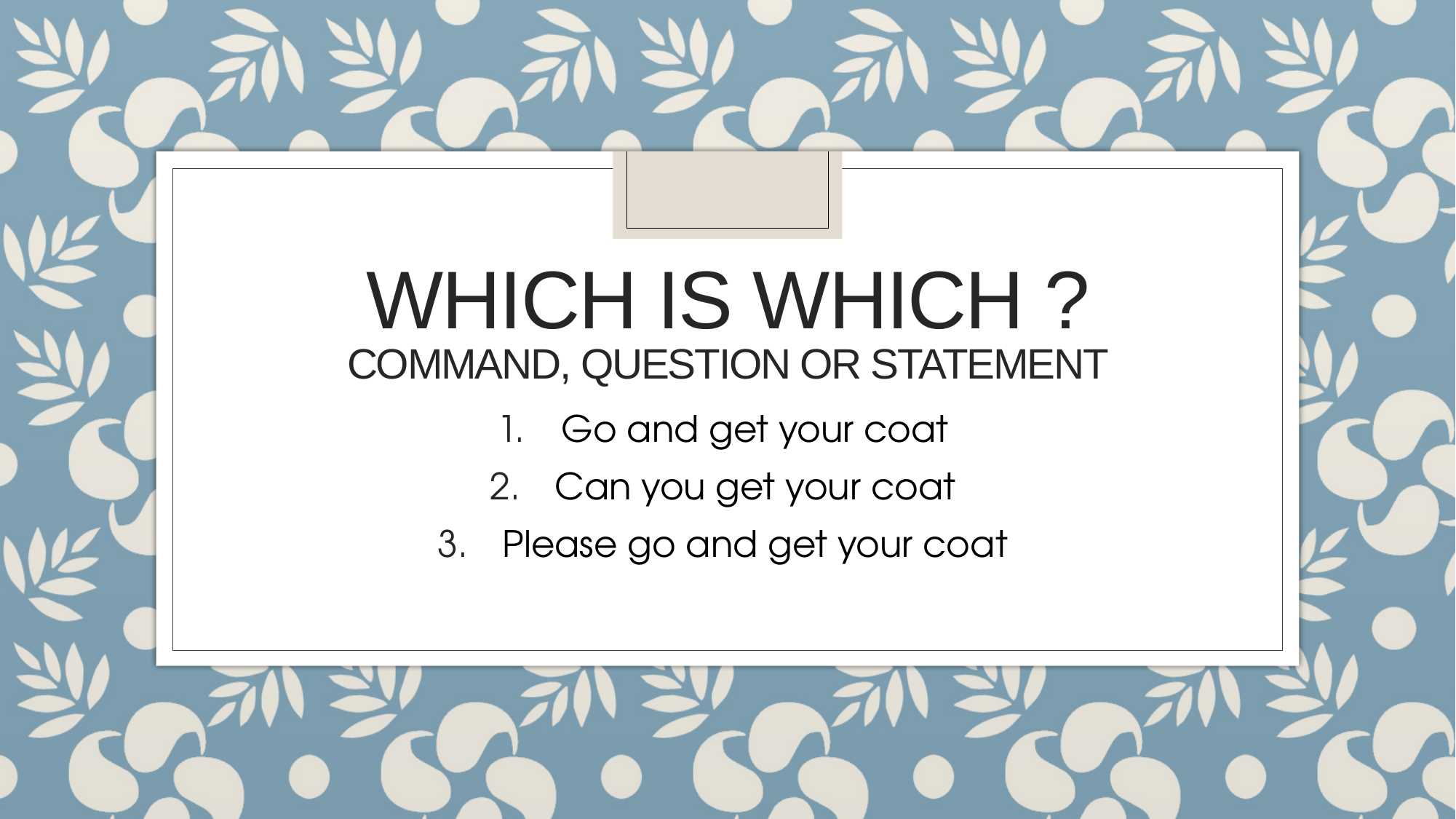

# Which is which ? Command, question or statement
 Go and get your coat
 Can you get your coat
 Please go and get your coat